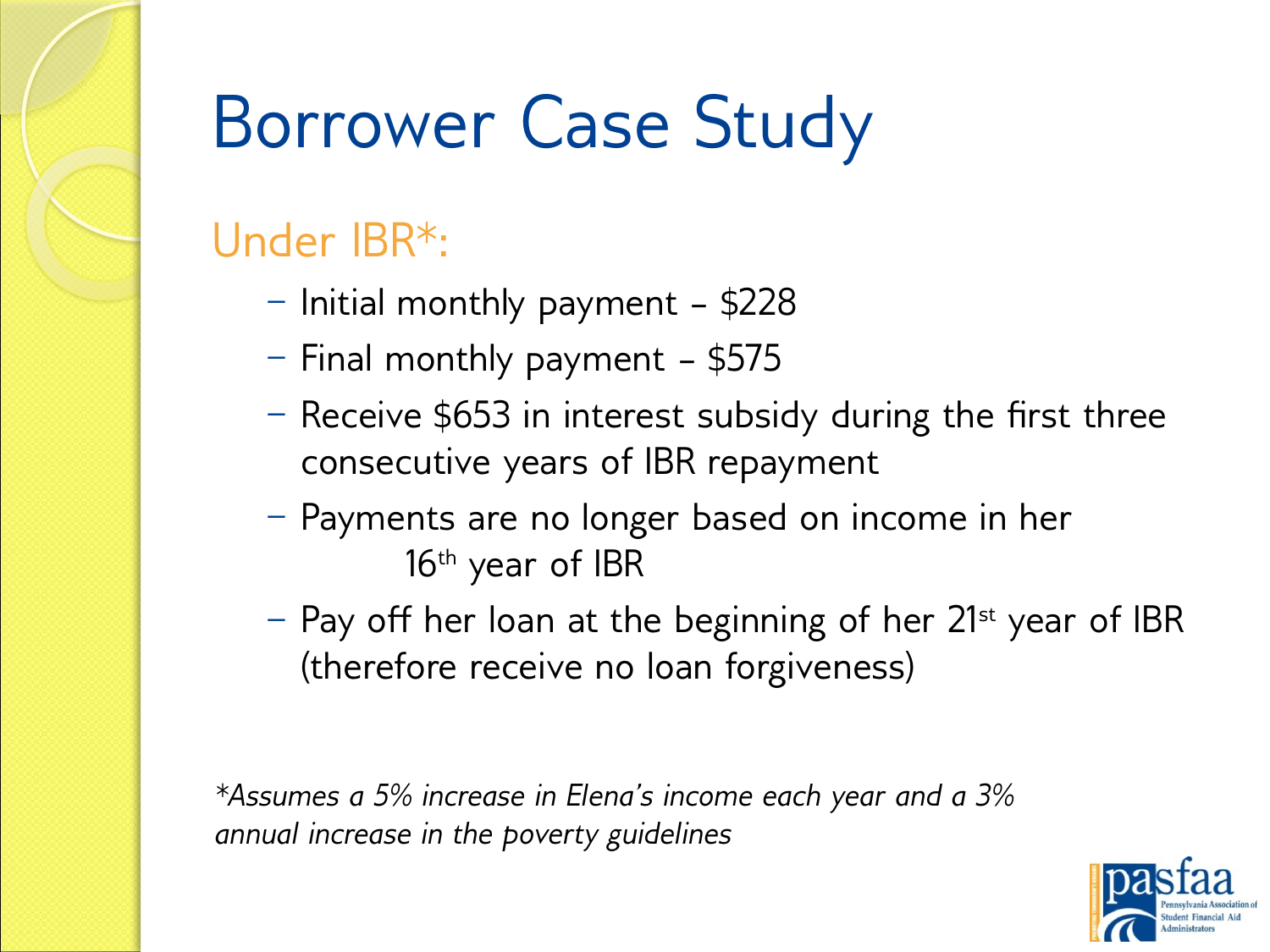

# Borrower Case Study
Under IBR*:
Initial monthly payment – $228
Final monthly payment – $575
Receive $653 in interest subsidy during the first three consecutive years of IBR repayment
Payments are no longer based on income in her                       16th year of IBR
Pay off her loan at the beginning of her 21st year of IBR (therefore receive no loan forgiveness)

*Assumes a 5% increase in Elena’s income each year and a 3% annual increase in the poverty guidelines